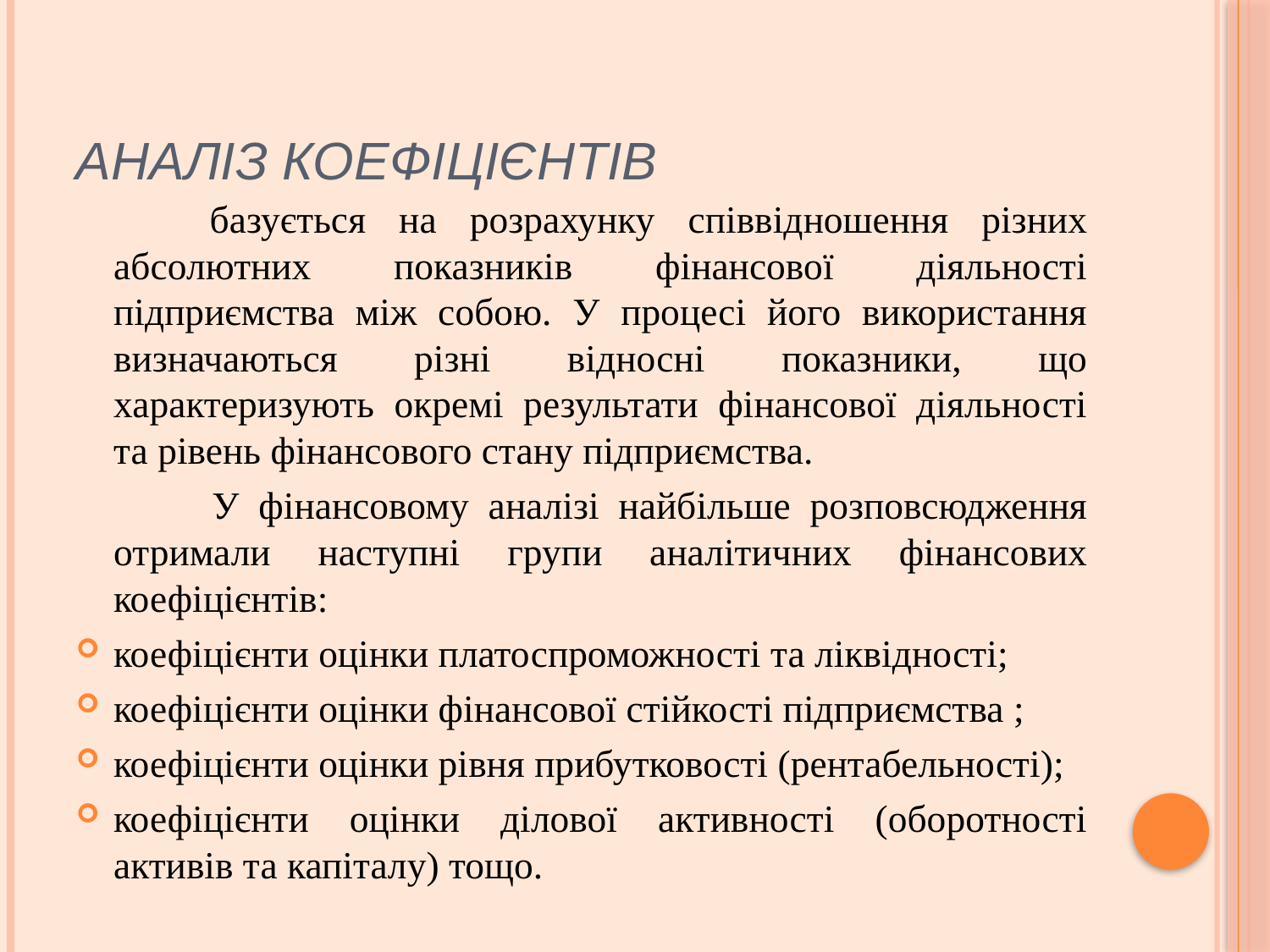

# Аналіз коефіцієнтів
    базується на розрахунку співвідношення різних абсолютних показників фінансової діяльності підприємства між собою. У процесі його використання визначаються різні відносні показники, що характеризують окремі результати фінансової діяльності та рівень фінансового стану підприємства.
       У фінансовому аналізі найбільше розповсюдження отримали наступні групи аналітичних фінансових коефіцієнтів:
коефіцієнти оцінки платоспроможності та ліквідності;
коефіцієнти оцінки фінансової стійкості підприємства ;
коефіцієнти оцінки рівня прибутковості (рентабельності);
коефіцієнти оцінки ділової активності (оборотності активів та капіталу) тощо.